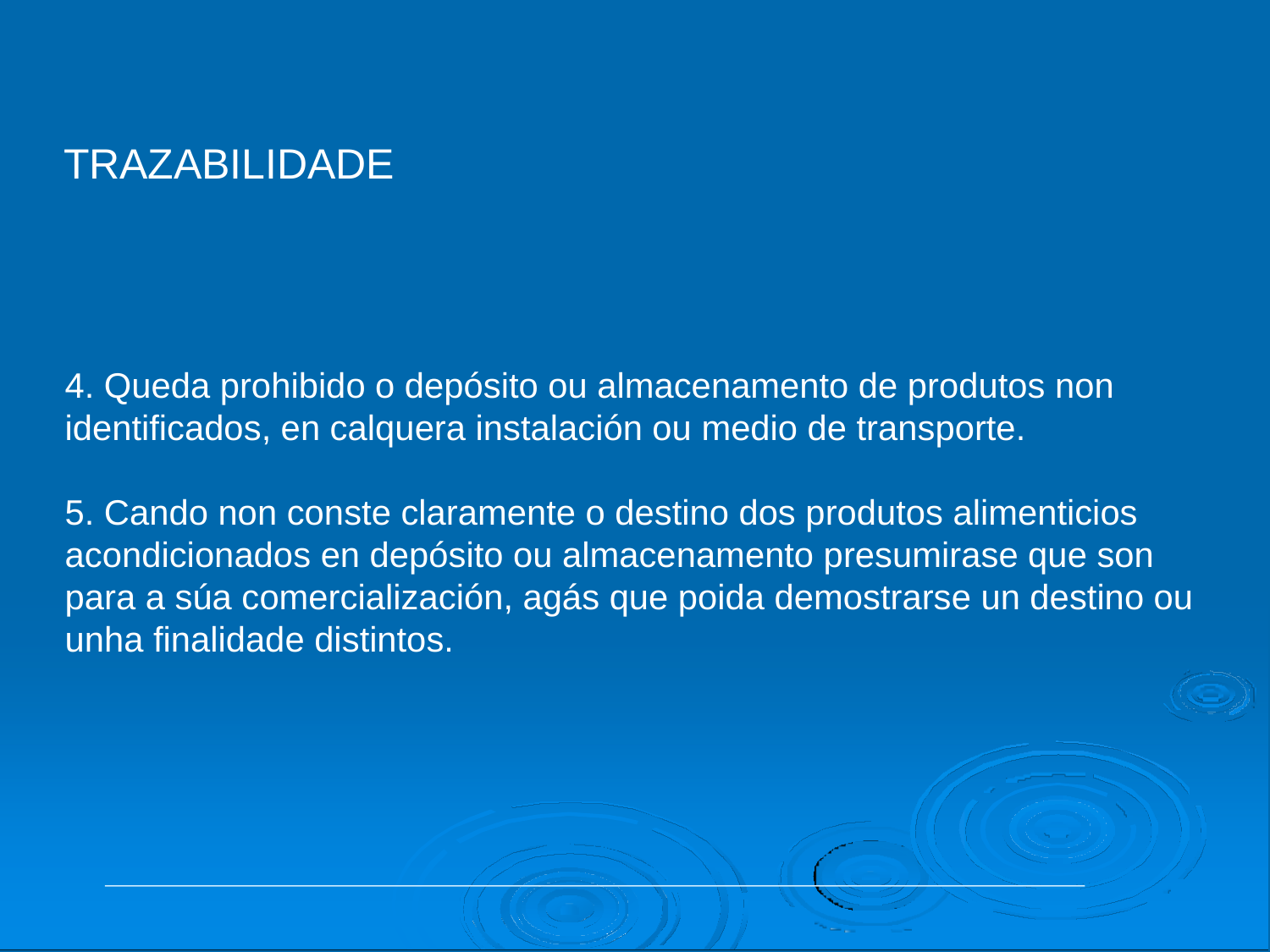

# TRAZABILIDADE
4. Queda prohibido o depósito ou almacenamento de produtos non identificados, en calquera instalación ou medio de transporte.

5. Cando non conste claramente o destino dos produtos alimenticios acondicionados en depósito ou almacenamento presumirase que son para a súa comercialización, agás que poida demostrarse un destino ou unha finalidade distintos.